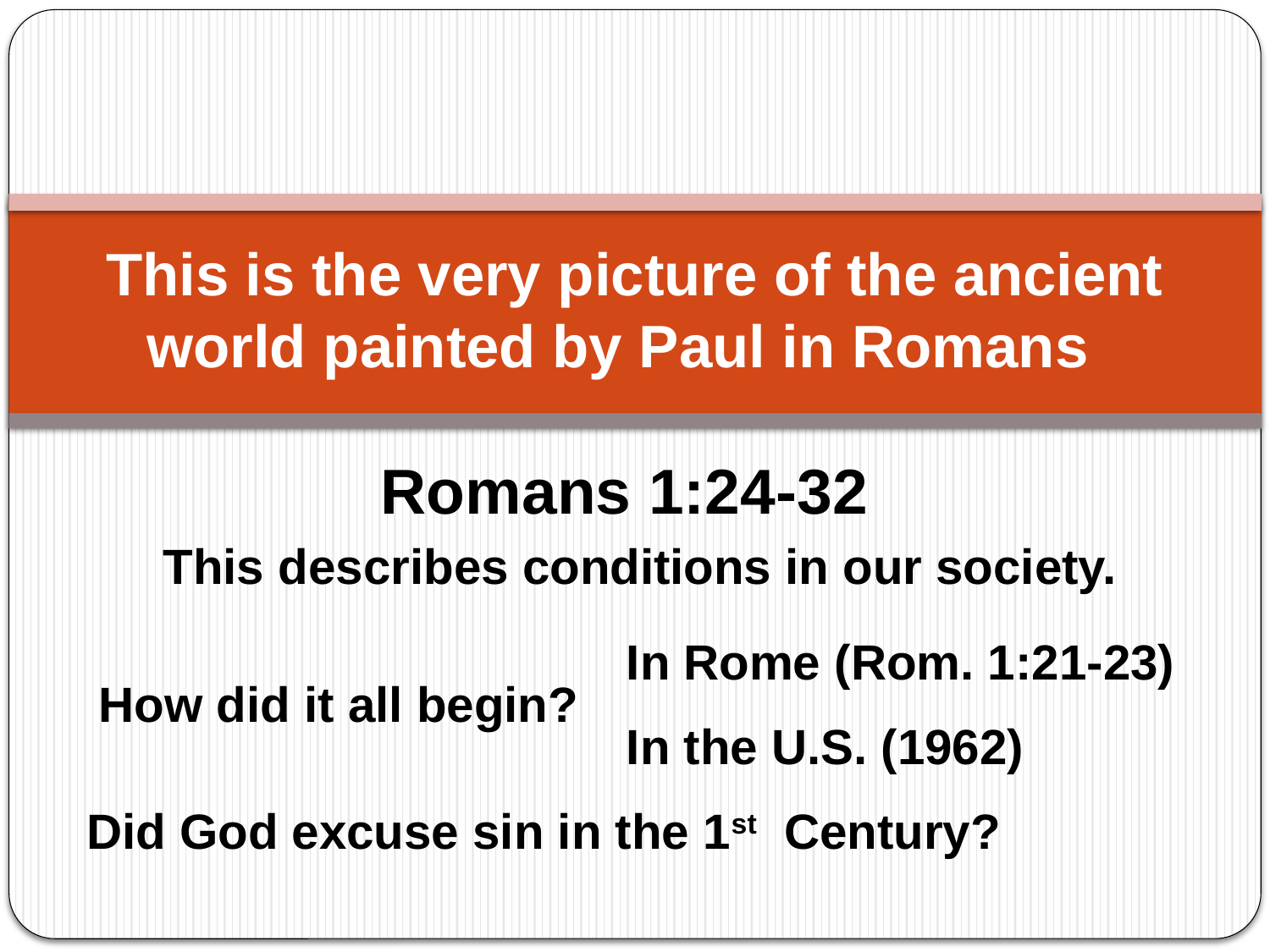

# This is the very picture of the ancient world painted by Paul in Romans
Romans 1:24-32
This describes conditions in our society.
In Rome (Rom. 1:21-23)
How did it all begin?
In the U.S. (1962)
Did God excuse sin in the 1st  Century?